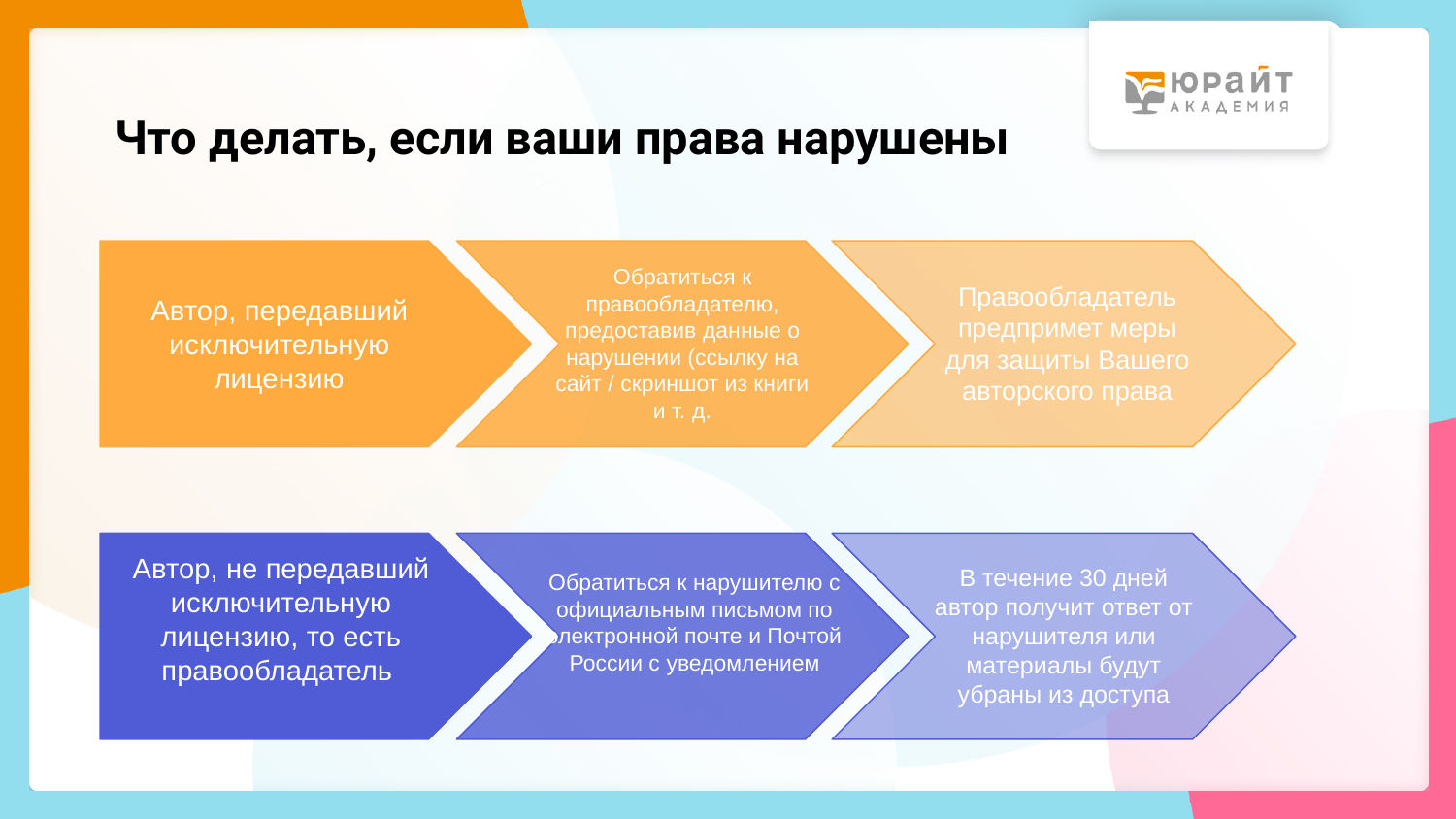

# Что делать, если ваши права нарушены

Обратиться к правообладателю, предоставив данные о нарушении (ссылку на сайт / скриншот из книги и т. д.
Правообладатель предпримет меры для защиты Вашего авторского права
Автор, передавший исключительную лицензию

Автор, не передавший исключительную лицензию, то есть правообладатель
В течение 30 дней автор получит ответ от нарушителя или материалы будут убраны из доступа
Обратиться к нарушителю с официальным письмом по электронной почте и Почтой России с уведомлением